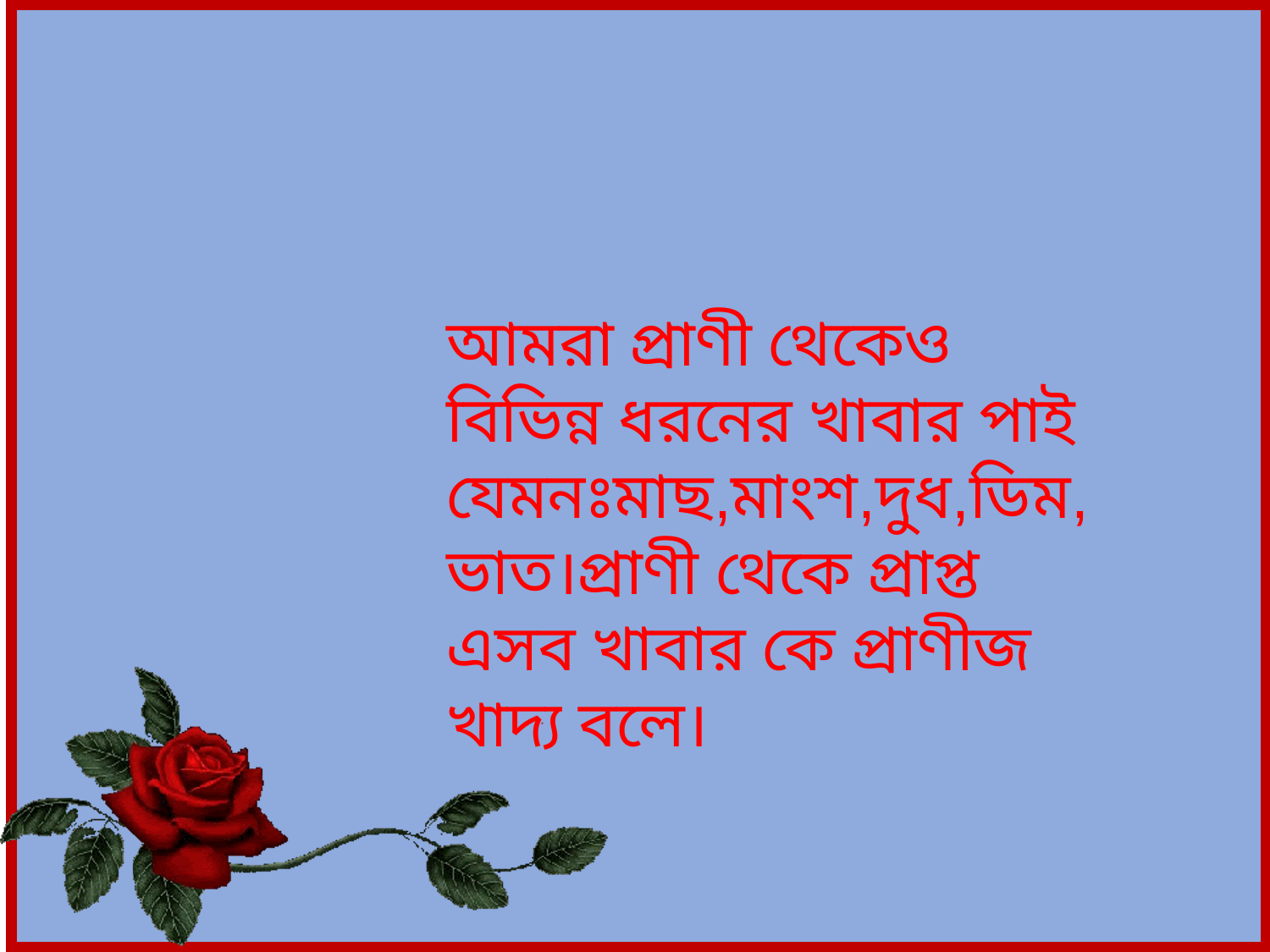

আমরা প্রাণী থেকেও বিভিন্ন ধরনের খাবার পাই যেমনঃমাছ,মাংশ,দুধ,ডিম,ভাত।প্রাণী থেকে প্রাপ্ত এসব খাবার কে প্রাণীজ খাদ্য বলে।